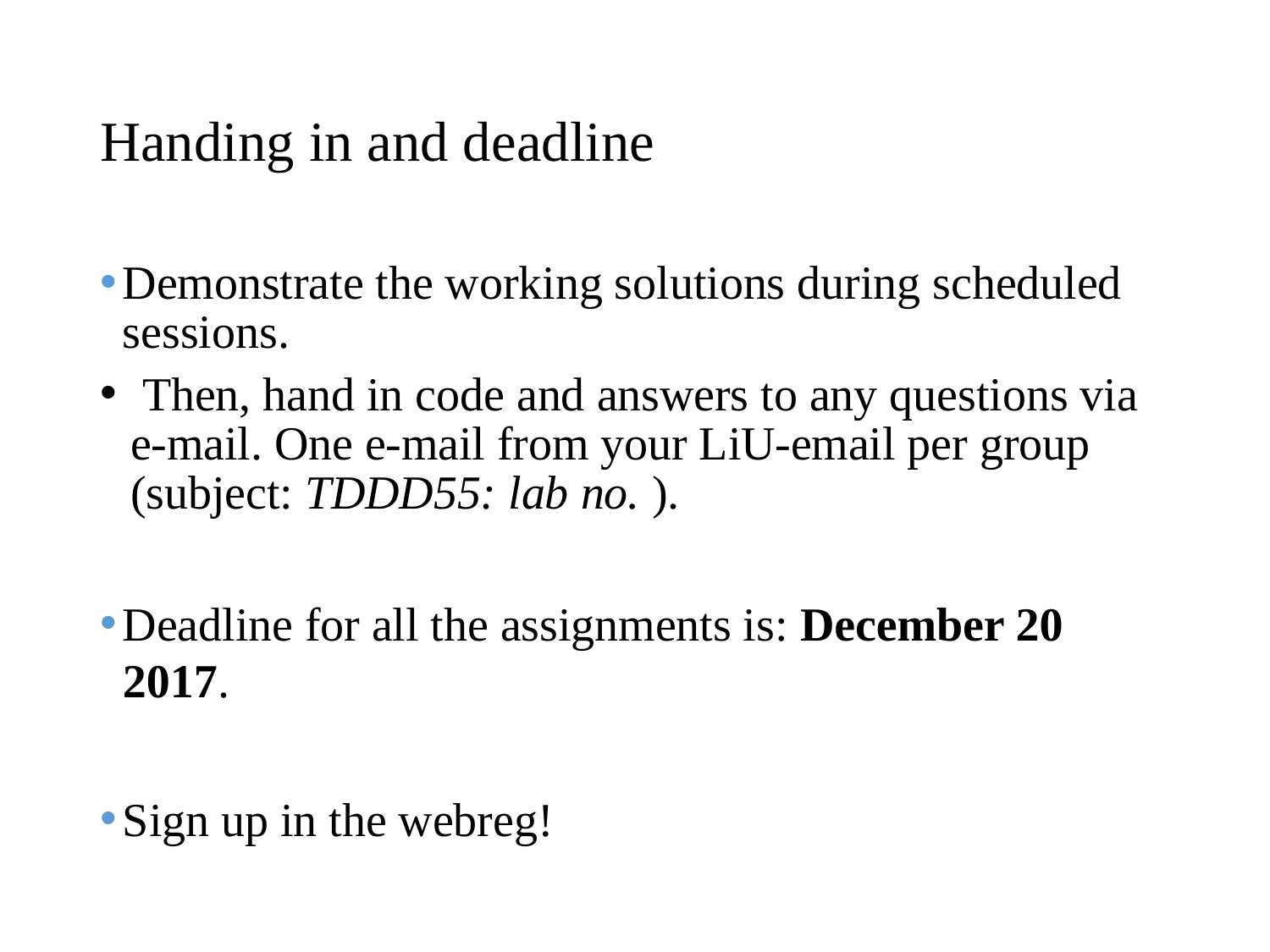

# Handing in and deadline
Demonstrate the working solutions during scheduled sessions.
 Then, hand in code and answers to any questions via e-mail. One e-mail from your LiU-email per group  (subject: TDDD55: lab no. ).

Deadline for all the assignments is: December 20 2017.

Sign up in the webreg!